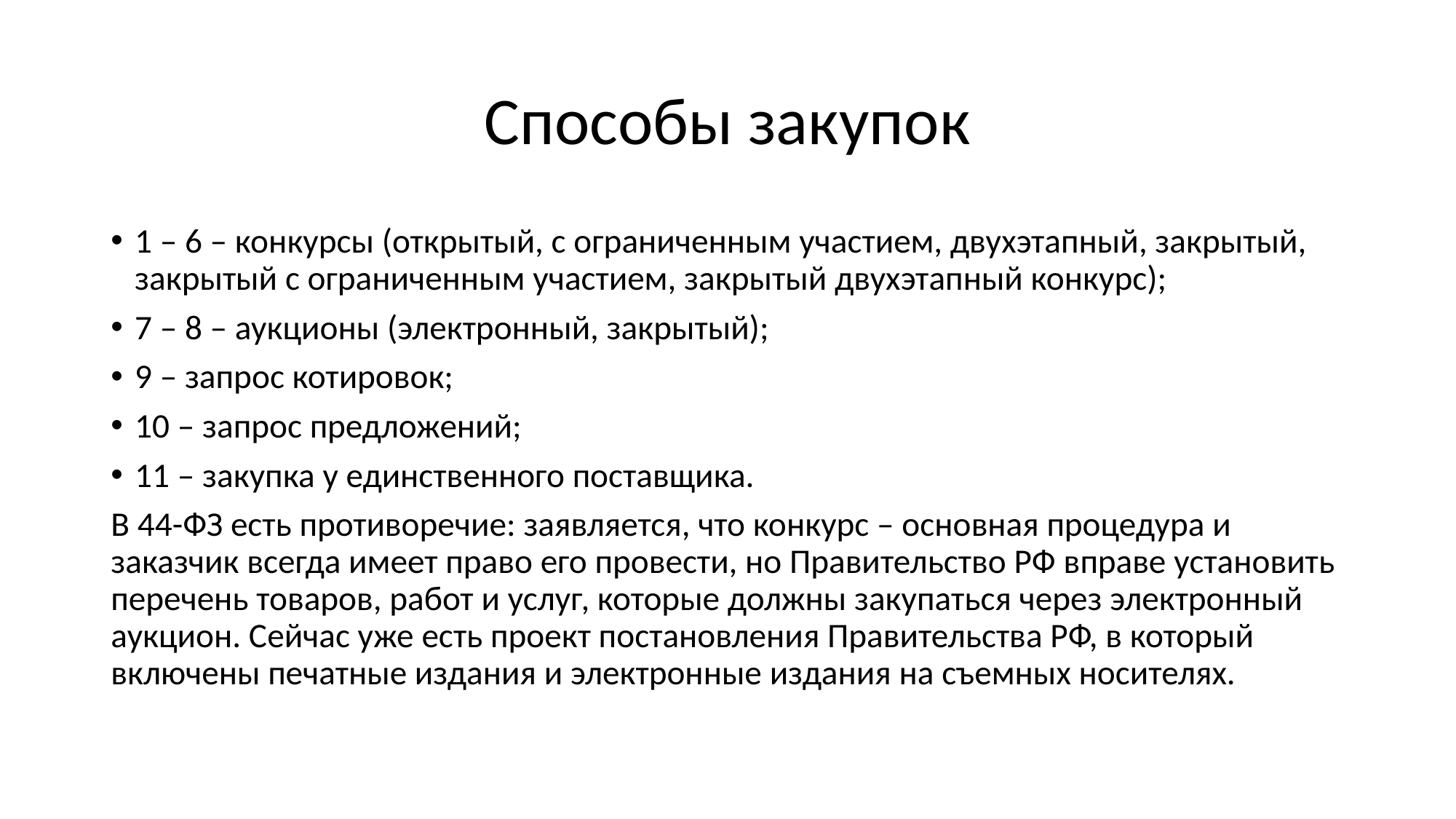

# Способы закупок
1 – 6 – конкурсы (открытый, с ограниченным участием, двухэтапный, закрытый, закрытый с ограниченным участием, закрытый двухэтапный конкурс);
7 – 8 – аукционы (электронный, закрытый);
9 – запрос котировок;
10 – запрос предложений;
11 – закупка у единственного поставщика.
В 44-ФЗ есть противоречие: заявляется, что конкурс – основная процедура и заказчик всегда имеет право его провести, но Правительство РФ вправе установить перечень товаров, работ и услуг, которые должны закупаться через электронный аукцион. Сейчас уже есть проект постановления Правительства РФ, в который включены печатные издания и электронные издания на съемных носителях.